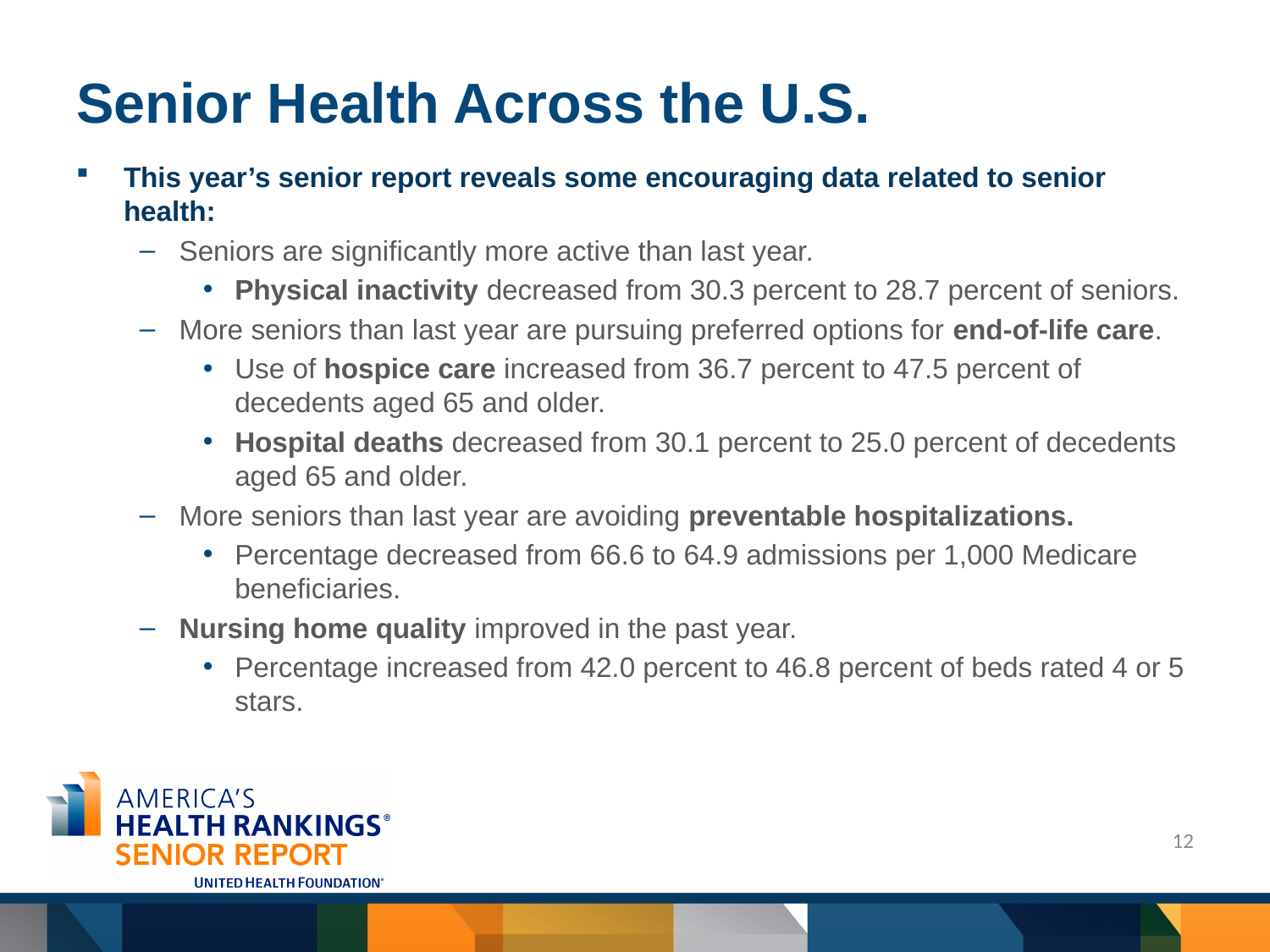

# Senior Health Across the U.S.
This year’s senior report reveals some encouraging data related to senior health:
Seniors are significantly more active than last year.
Physical inactivity decreased from 30.3 percent to 28.7 percent of seniors.
More seniors than last year are pursuing preferred options for end-of-life care.
Use of hospice care increased from 36.7 percent to 47.5 percent of decedents aged 65 and older.
Hospital deaths decreased from 30.1 percent to 25.0 percent of decedents aged 65 and older.
More seniors than last year are avoiding preventable hospitalizations.
Percentage decreased from 66.6 to 64.9 admissions per 1,000 Medicare beneficiaries.
Nursing home quality improved in the past year.
Percentage increased from 42.0 percent to 46.8 percent of beds rated 4 or 5 stars.

12